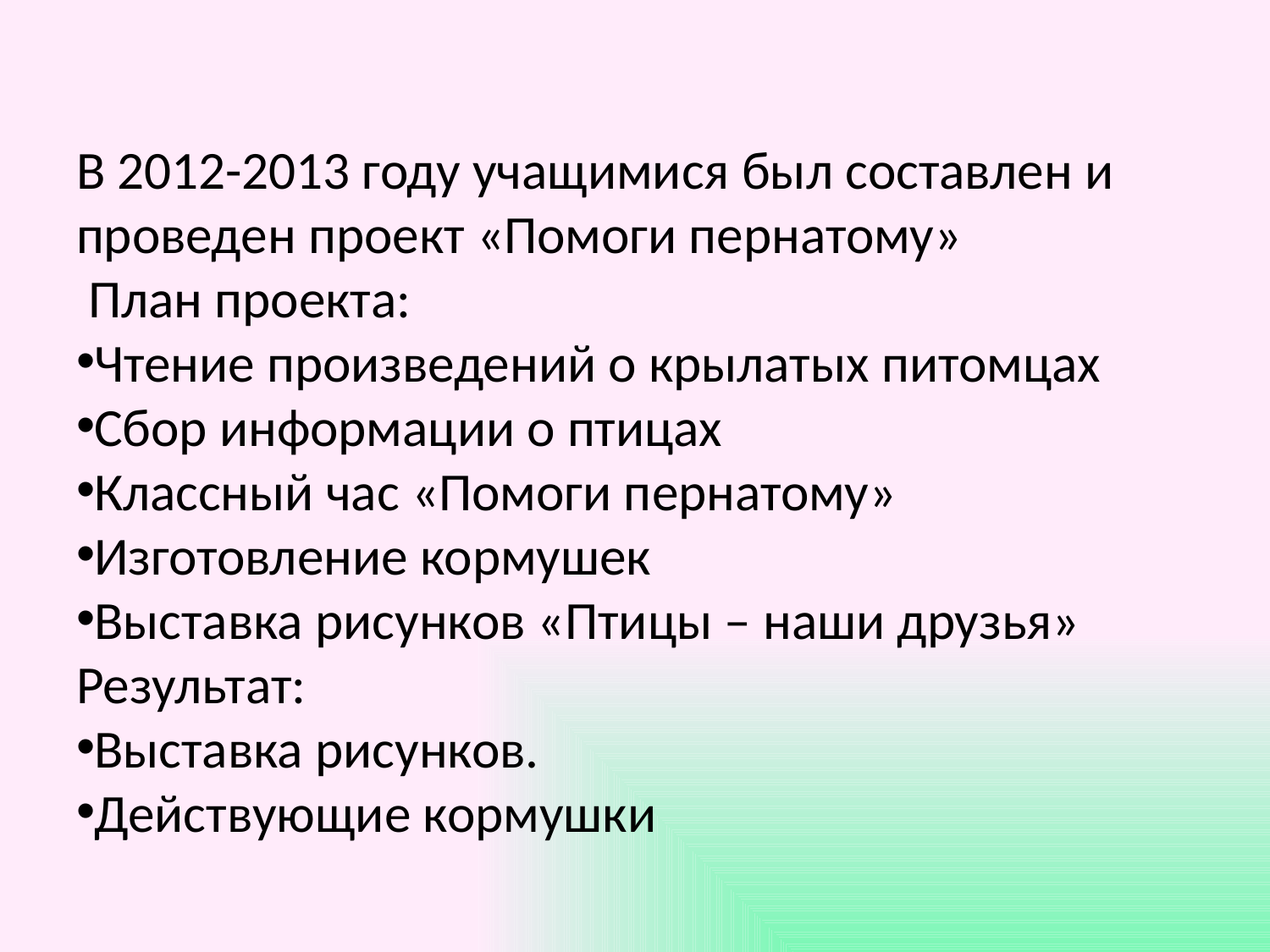

#
В 2012-2013 году учащимися был составлен и проведен проект «Помоги пернатому»
 План проекта:
Чтение произведений о крылатых питомцах
Сбор информации о птицах
Классный час «Помоги пернатому»
Изготовление кормушек
Выставка рисунков «Птицы – наши друзья»
Результат:
Выставка рисунков.
Действующие кормушки